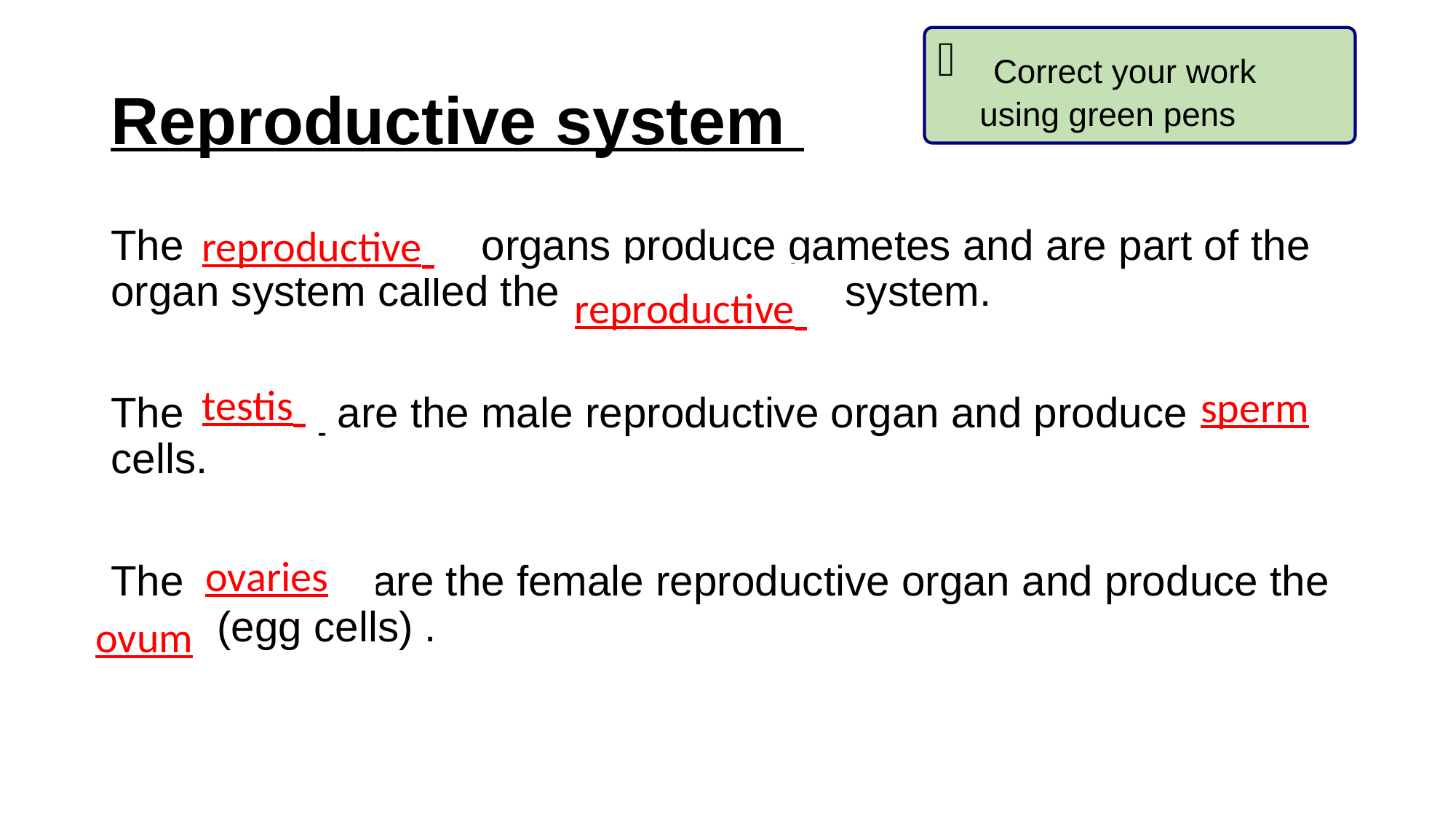

Correct your work using green pens
# Reproductive system
reproductive
The r___________ organs produce gametes and are part of the organ system called the r__________  system.

The t_____ are the male reproductive organ and produce s____ cells.

The o______ are the female reproductive organ and produce the o___ (egg cells) .

reproductive
testis
sperm
ovaries
ovum